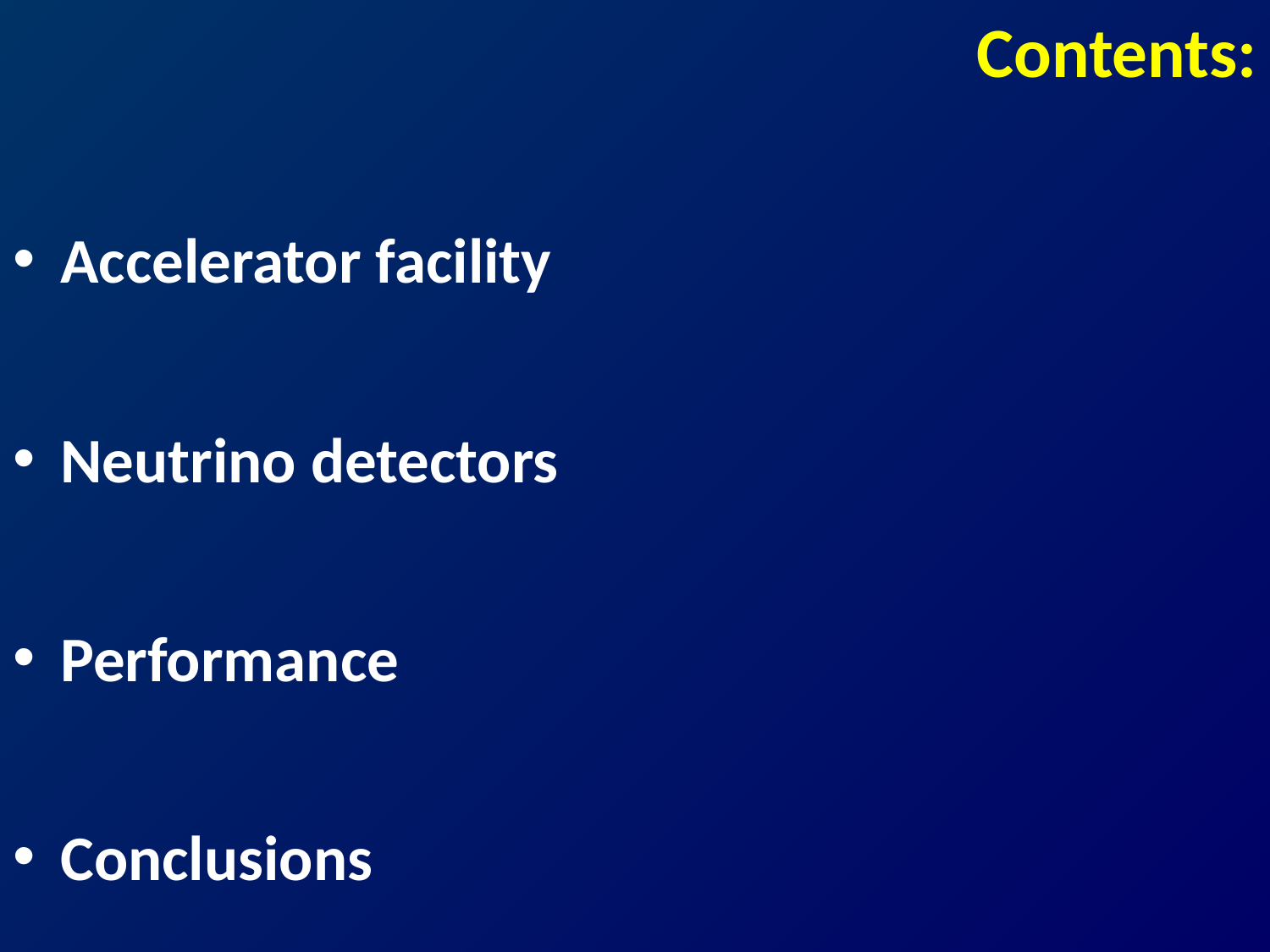

# Contents:
Accelerator facility
Neutrino detectors
Performance
Conclusions